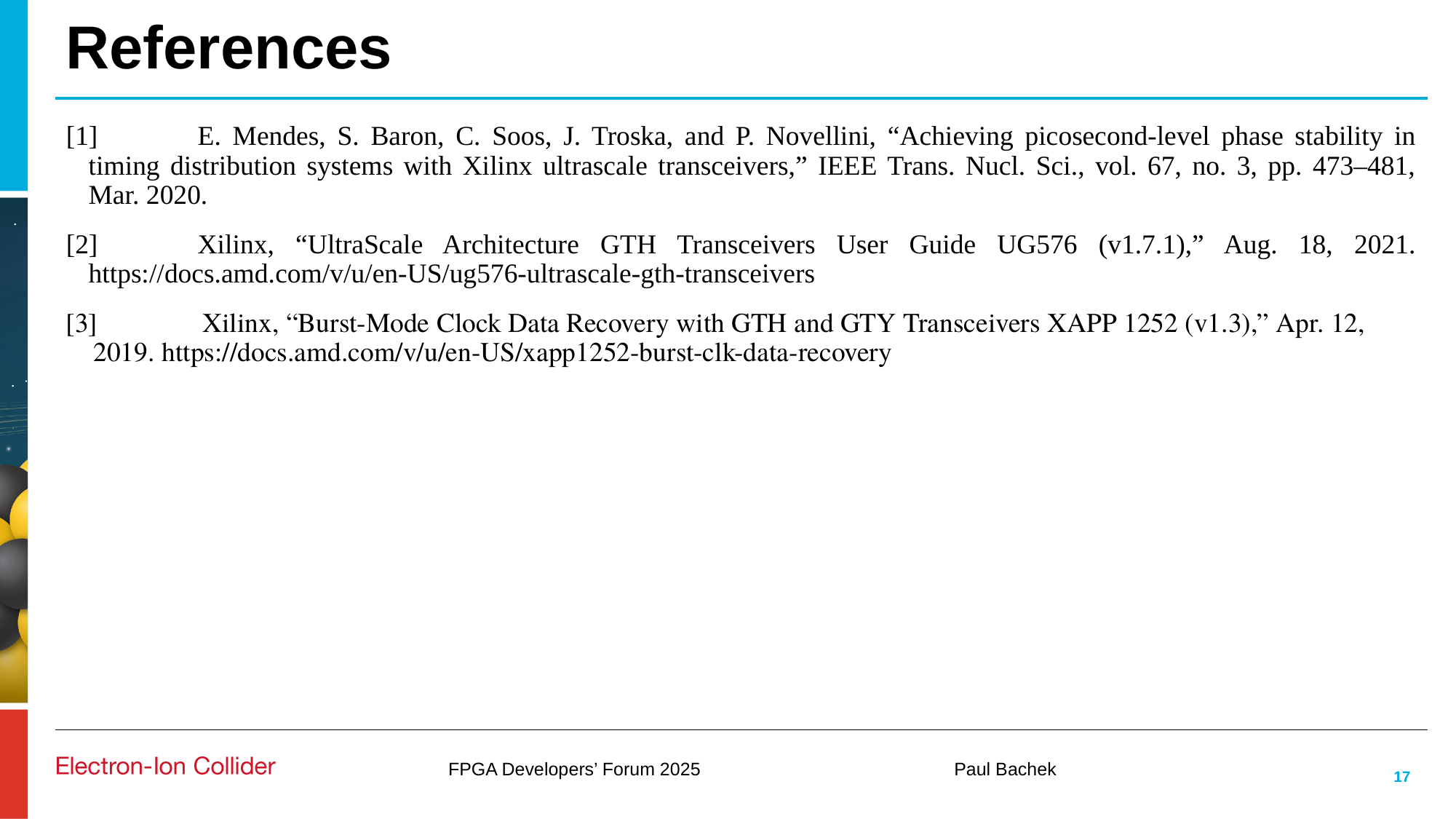

# References
[1]	E. Mendes, S. Baron, C. Soos, J. Troska, and P. Novellini, “Achieving picosecond-level phase stability in timing distribution systems with Xilinx ultrascale transceivers,” IEEE Trans. Nucl. Sci., vol. 67, no. 3, pp. 473–481, Mar. 2020.
[2]	Xilinx, “UltraScale Architecture GTH Transceivers User Guide UG576 (v1.7.1),” Aug. 18, 2021. https://docs.amd.com/v/u/en-US/ug576-ultrascale-gth-transceivers
[3]	Xilinx, “Burst-Mode Clock Data Recovery with GTH and GTY Transceivers XAPP 1252 (v1.3),” Apr. 12, 2019. https://docs.amd.com/v/u/en-US/xapp1252-burst-clk-data-recovery
FPGA Developers’ Forum 2025

Paul Bachek
17